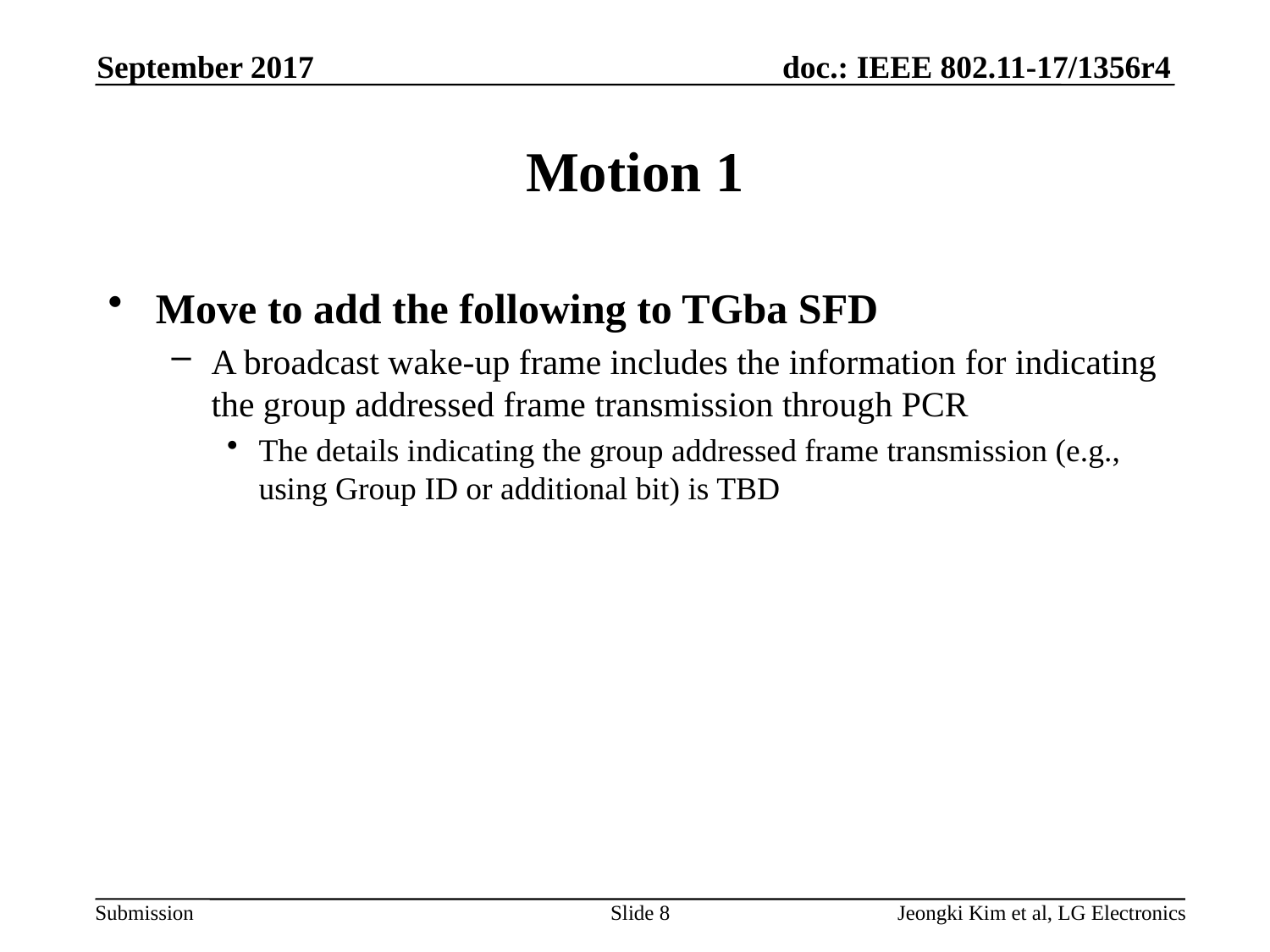

September 2017
# Motion 1
Move to add the following to TGba SFD
A broadcast wake-up frame includes the information for indicating the group addressed frame transmission through PCR
The details indicating the group addressed frame transmission (e.g., using Group ID or additional bit) is TBD
Slide 8
Jeongki Kim et al, LG Electronics